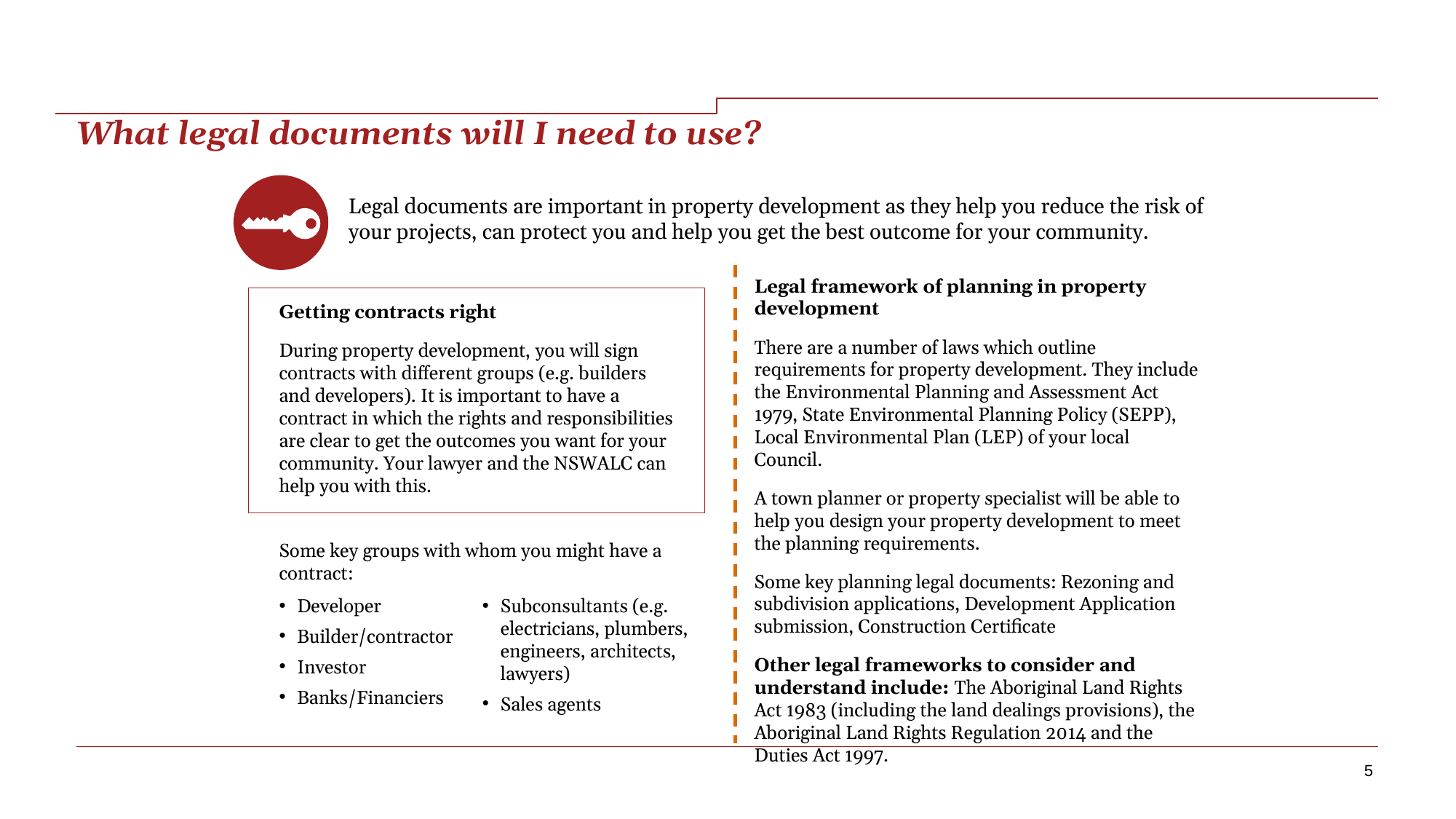

# What legal documents will I need to use?

Legal documents are important in property development as they help you reduce the risk of your projects, can protect you and help you get the best outcome for your community.
Legal framework of planning in property development
There are a number of laws which outline requirements for property development. They include the Environmental Planning and Assessment Act 1979, State Environmental Planning Policy (SEPP), Local Environmental Plan (LEP) of your local Council.
A town planner or property specialist will be able to help you design your property development to meet the planning requirements.
Some key planning legal documents: Rezoning and subdivision applications, Development Application submission, Construction Certificate
Other legal frameworks to consider and understand include: The Aboriginal Land Rights Act 1983 (including the land dealings provisions), the Aboriginal Land Rights Regulation 2014 and the Duties Act 1997.

Getting contracts right
During property development, you will sign contracts with different groups (e.g. builders and developers). It is important to have a contract in which the rights and responsibilities are clear to get the outcomes you want for your community. Your lawyer and the NSWALC can help you with this.
Some key groups with whom you might have a contract:
Developer
Builder/contractor
Investor
Banks/Financiers
Subconsultants (e.g. electricians, plumbers, engineers, architects, lawyers)
Sales agents

5